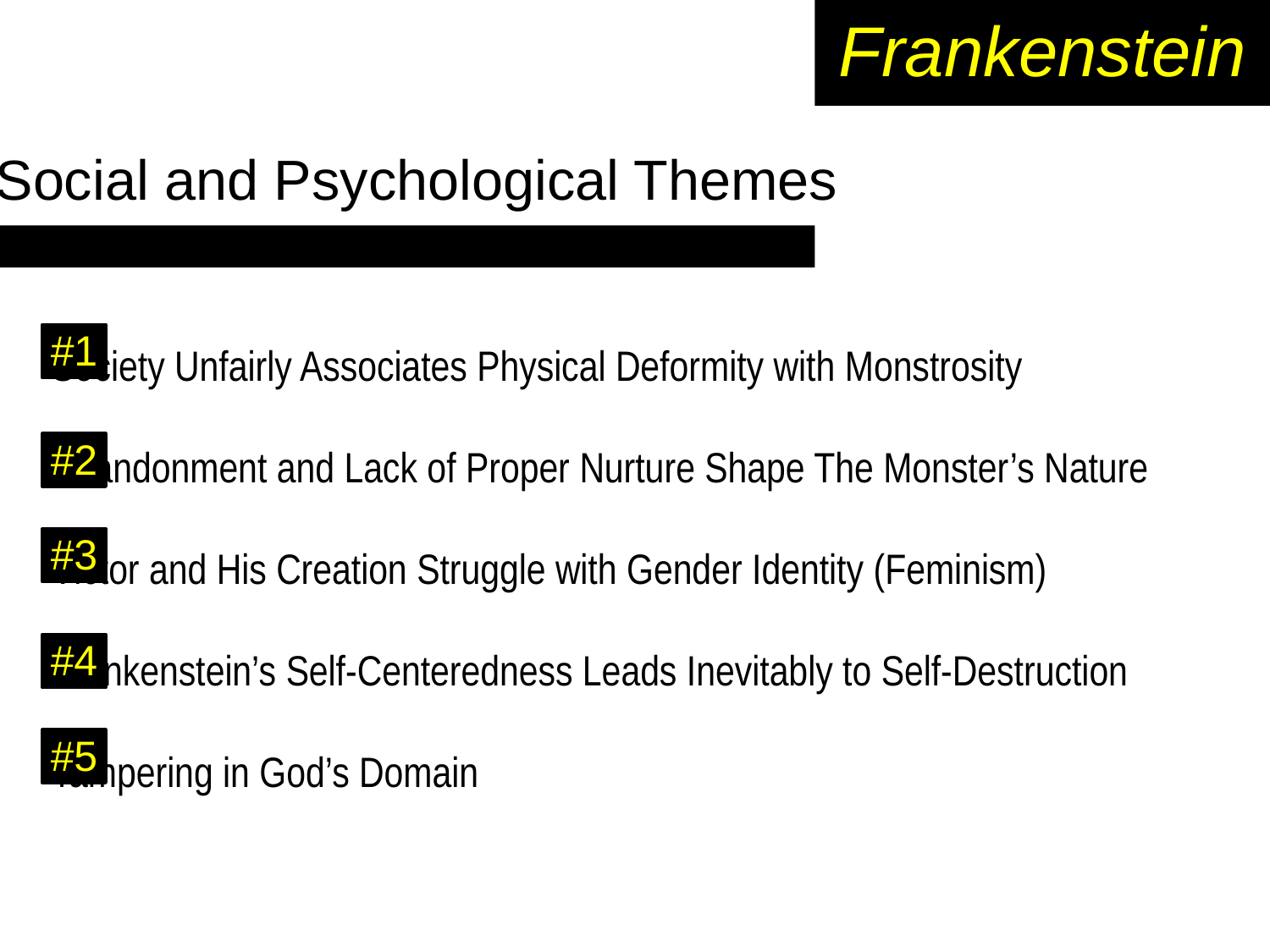

Frankenstein

Social and Psychological Themes

Society Unfairly Associates Physical Deformity with Monstrosity
Abandonment and Lack of Proper Nurture Shape The Monster’s Nature
Victor and His Creation Struggle with Gender Identity (Feminism)
Frankenstein’s Self-Centeredness Leads Inevitably to Self-Destruction
Tampering in God’s Domain

#1

#2

#3

#4

#5